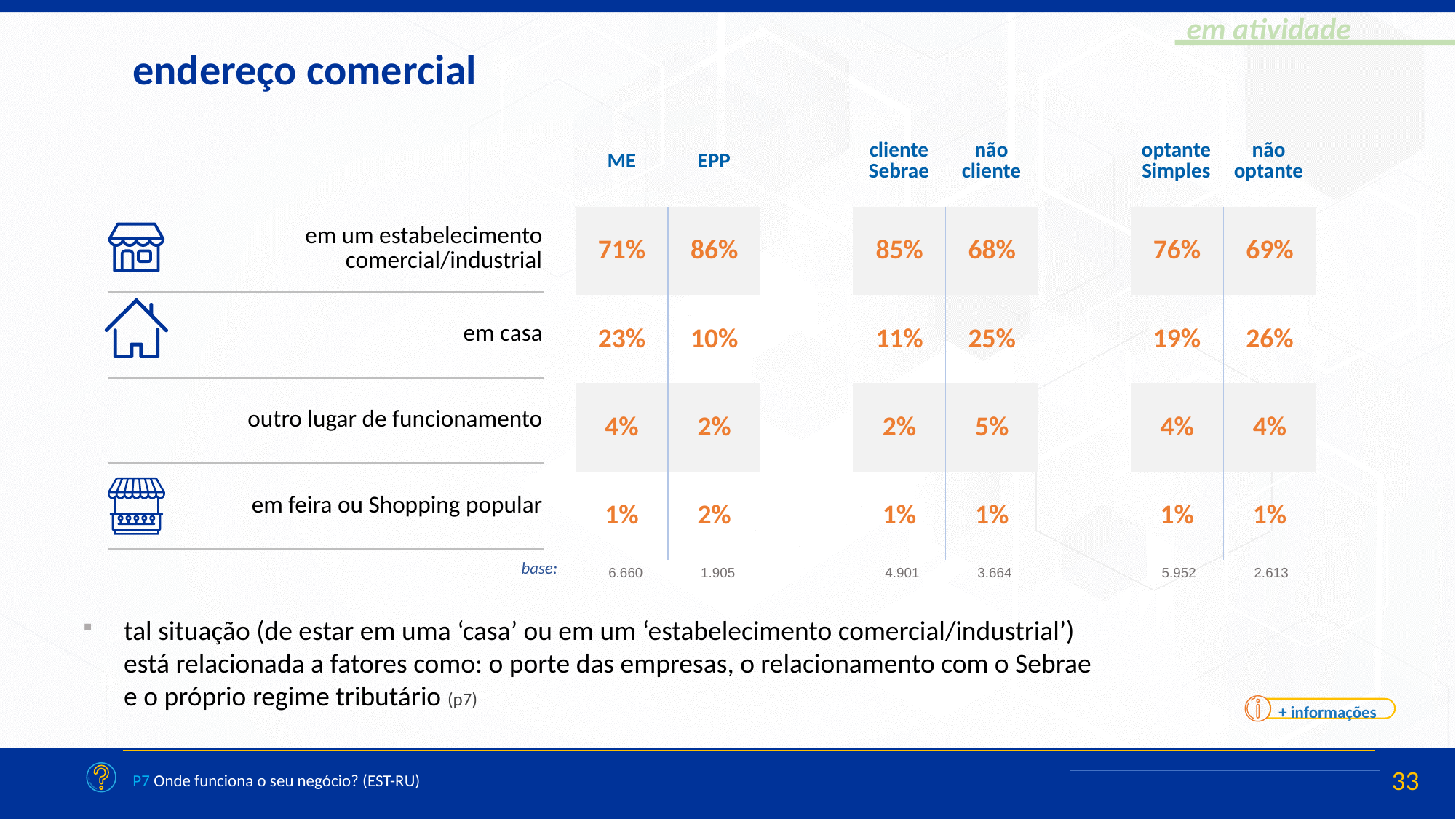

endereço comercial
| ME | EPP |  | cliente Sebrae | não cliente |  | optante Simples | não optante |
| --- | --- | --- | --- | --- | --- | --- | --- |
| 71% | 86% |  | 85% | 68% |  | 76% | 69% |
| --- | --- | --- | --- | --- | --- | --- | --- |
| 23% | 10% |  | 11% | 25% |  | 19% | 26% |
| 4% | 2% |  | 2% | 5% |  | 4% | 4% |
| 1% | 2% |  | 1% | 1% |  | 1% | 1% |
| em um estabelecimento comercial/industrial |
| --- |
| em casa |
| outro lugar de funcionamento |
| em feira ou Shopping popular |

base:
| 6.660 | 1.905 |  | 4.901 | 3.664 |  | 5.952 | 2.613 |
| --- | --- | --- | --- | --- | --- | --- | --- |
tal situação (de estar em uma ‘casa’ ou em um ‘estabelecimento comercial/industrial’) está relacionada a fatores como: o porte das empresas, o relacionamento com o Sebrae e o próprio regime tributário (p7)
+ informações

P7 Onde funciona o seu negócio? (EST-RU)